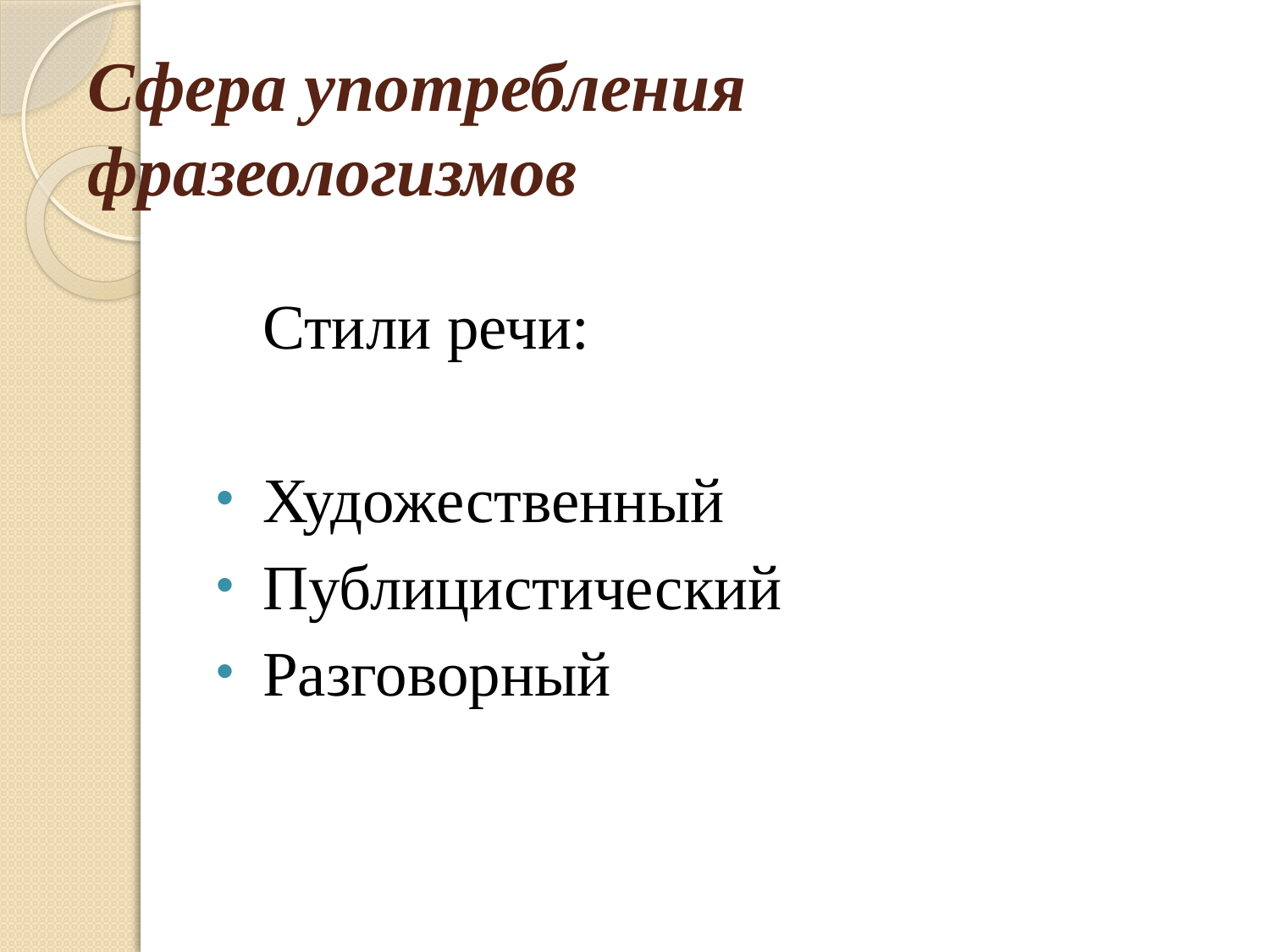

# Сфера употребления фразеологизмов

	Стили речи:

Художественный
Публицистический
Разговорный